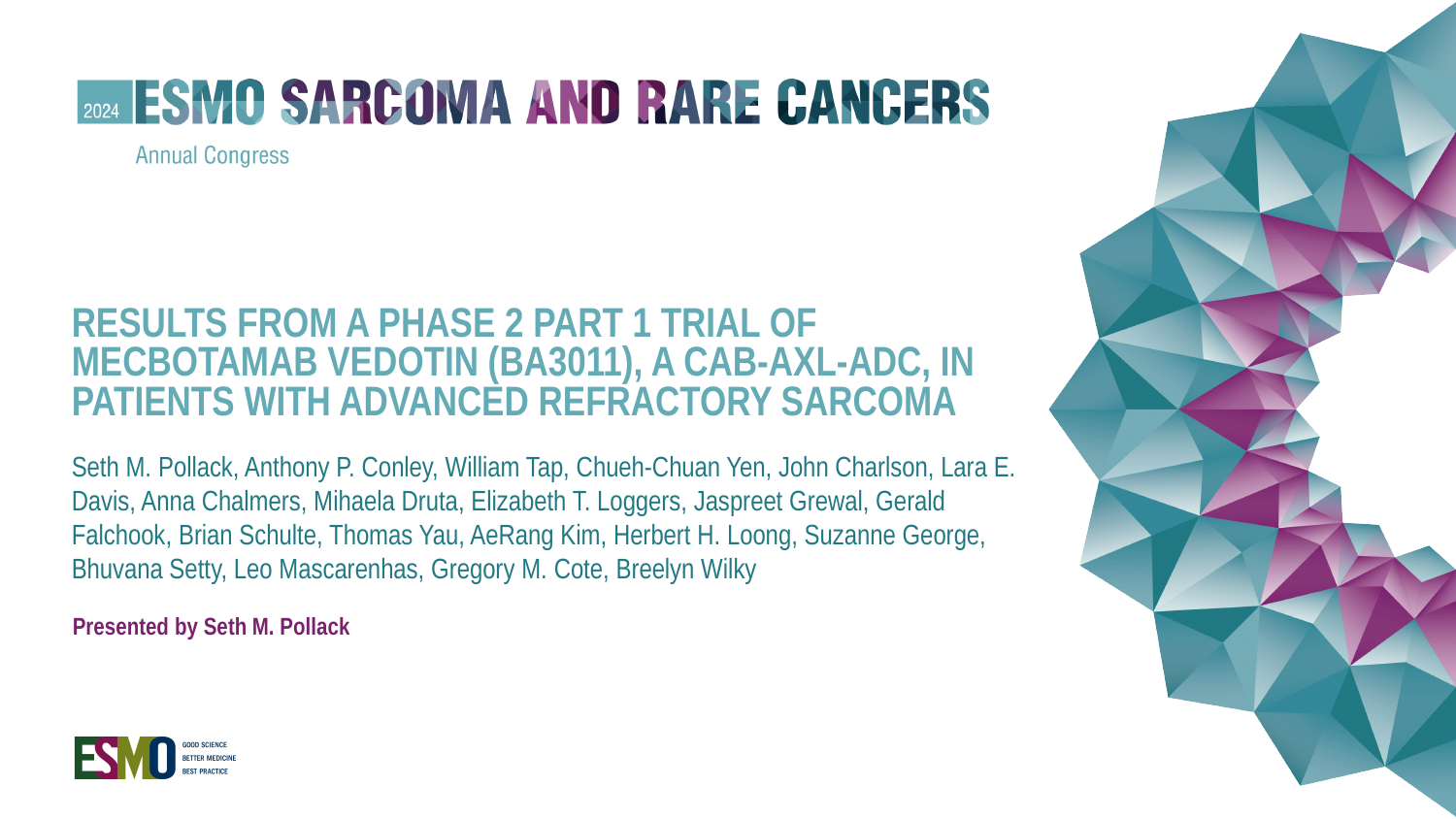

# Results from a phase 2 part 1 trial of mecbotamab vedotin (BA3011), a CAB-AXL-ADC, in patients with advanced refractory sarcoma
Seth M. Pollack, Anthony P. Conley, William Tap, Chueh-Chuan Yen, John Charlson, Lara E. Davis, Anna Chalmers, Mihaela Druta, Elizabeth T. Loggers, Jaspreet Grewal, Gerald Falchook, Brian Schulte, Thomas Yau, AeRang Kim, Herbert H. Loong, Suzanne George, Bhuvana Setty, Leo Mascarenhas, Gregory M. Cote, Breelyn Wilky
Presented by Seth M. Pollack